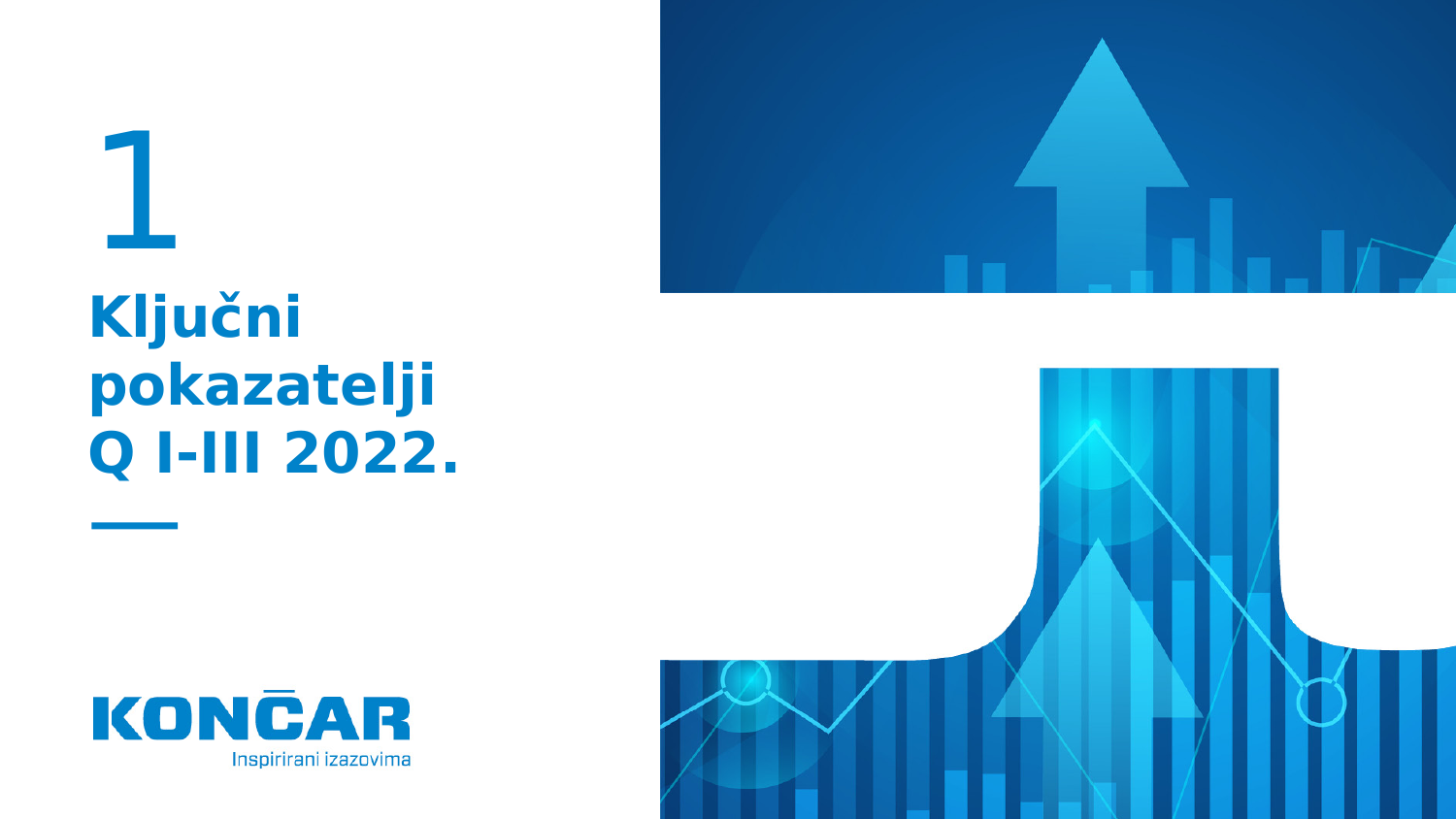

# 1 Ključni pokazatelji Q I-III 2022.